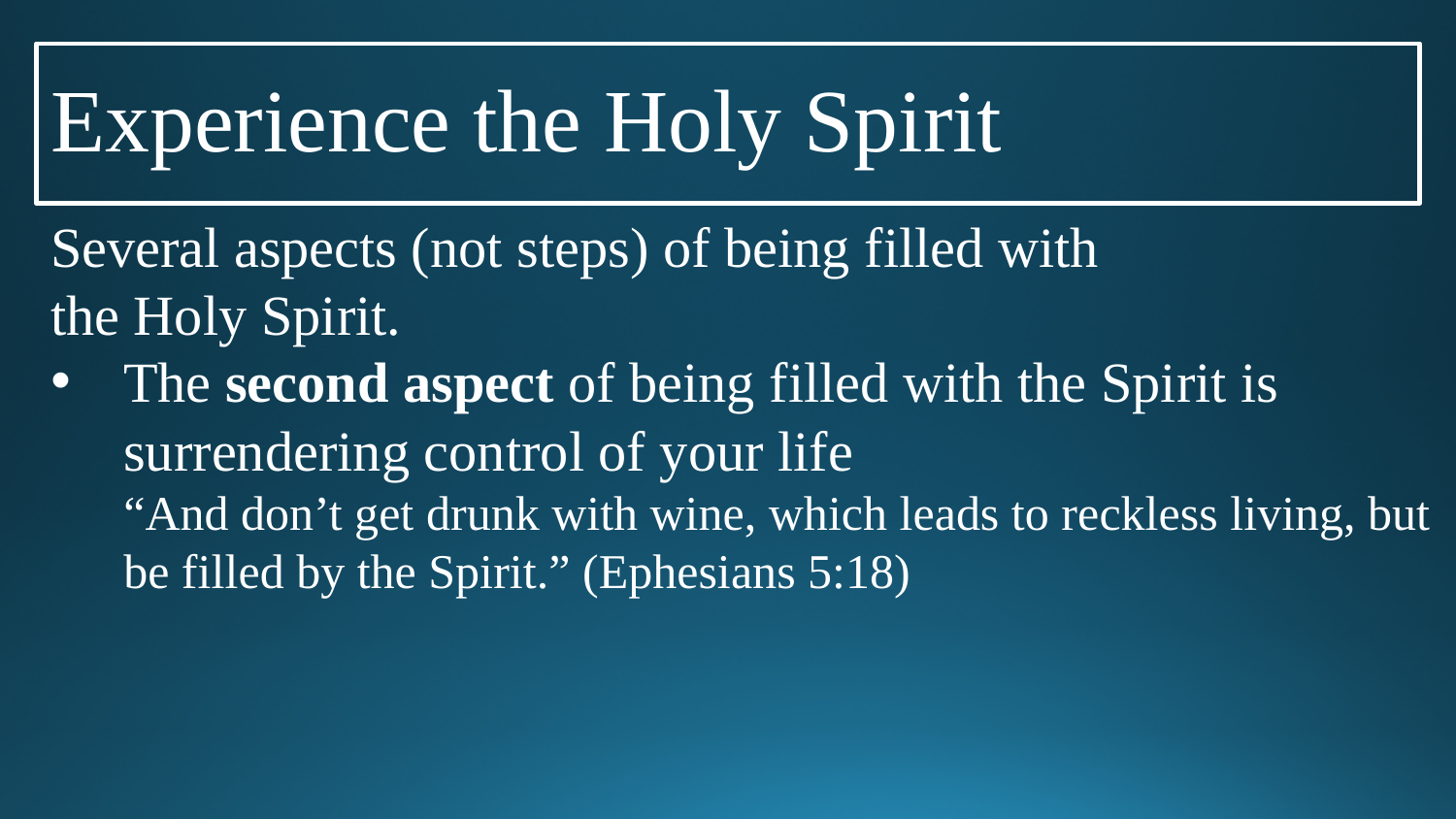

# Experience the Holy Spirit
Several aspects (not steps) of being filled with                     the Holy Spirit.
The second aspect of being filled with the Spirit is surrendering control of your life
“And don’t get drunk with wine, which leads to reckless living, but be filled by the Spirit.” (Ephesians 5:18)